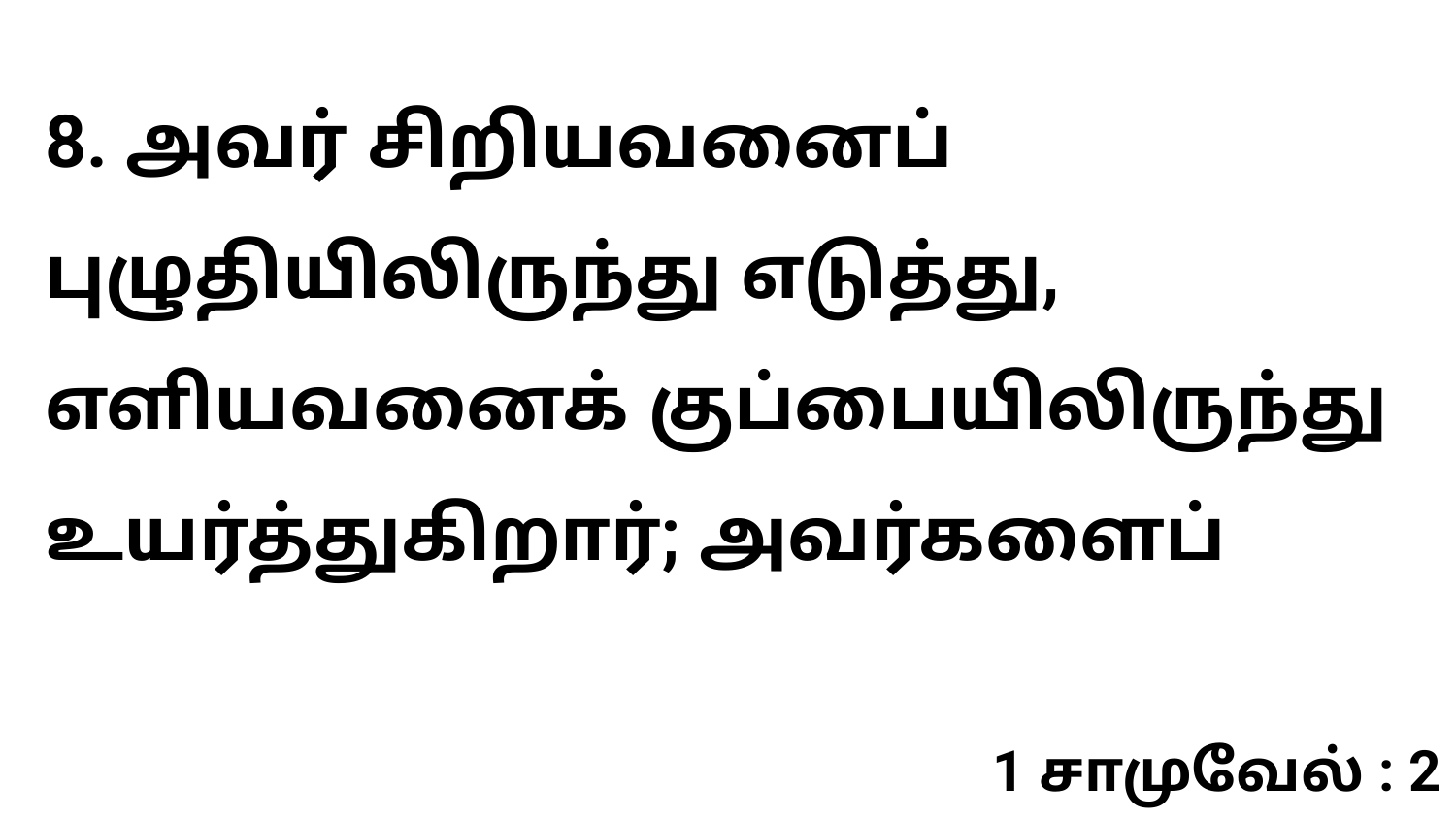

8. அவர் சிறியவனைப் புழுதியிலிருந்து எடுத்து, எளியவனைக் குப்பையிலிருந்து உயர்த்துகிறார்; அவர்களைப்
1 சாமுவேல் : 2